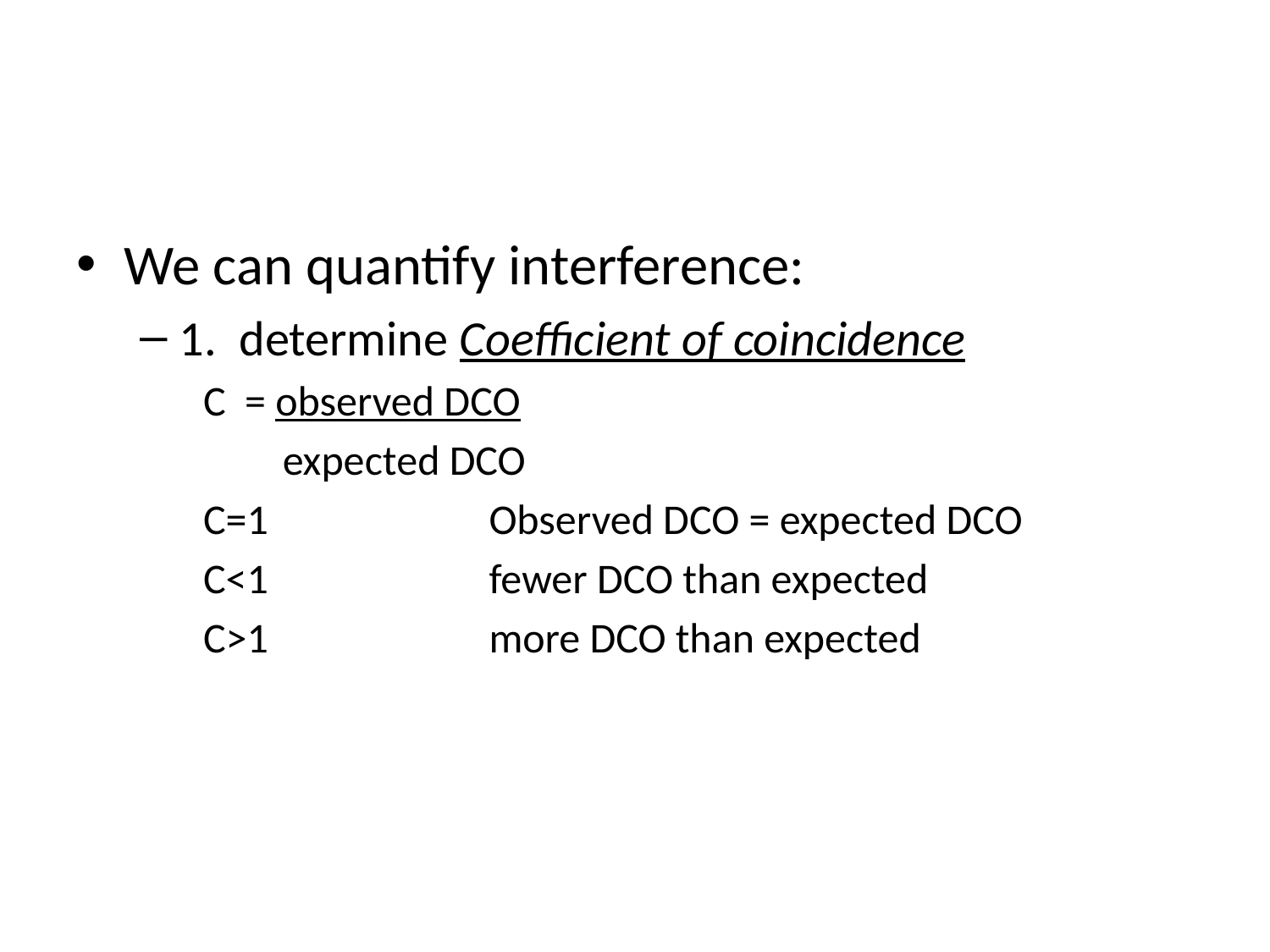

We can quantify interference:
1.  determine Coefficient of coincidence
C  = observed DCO
	     expected DCO
C=1		Observed DCO = expected DCO
C<1		fewer DCO than expected
C>1		more DCO than expected